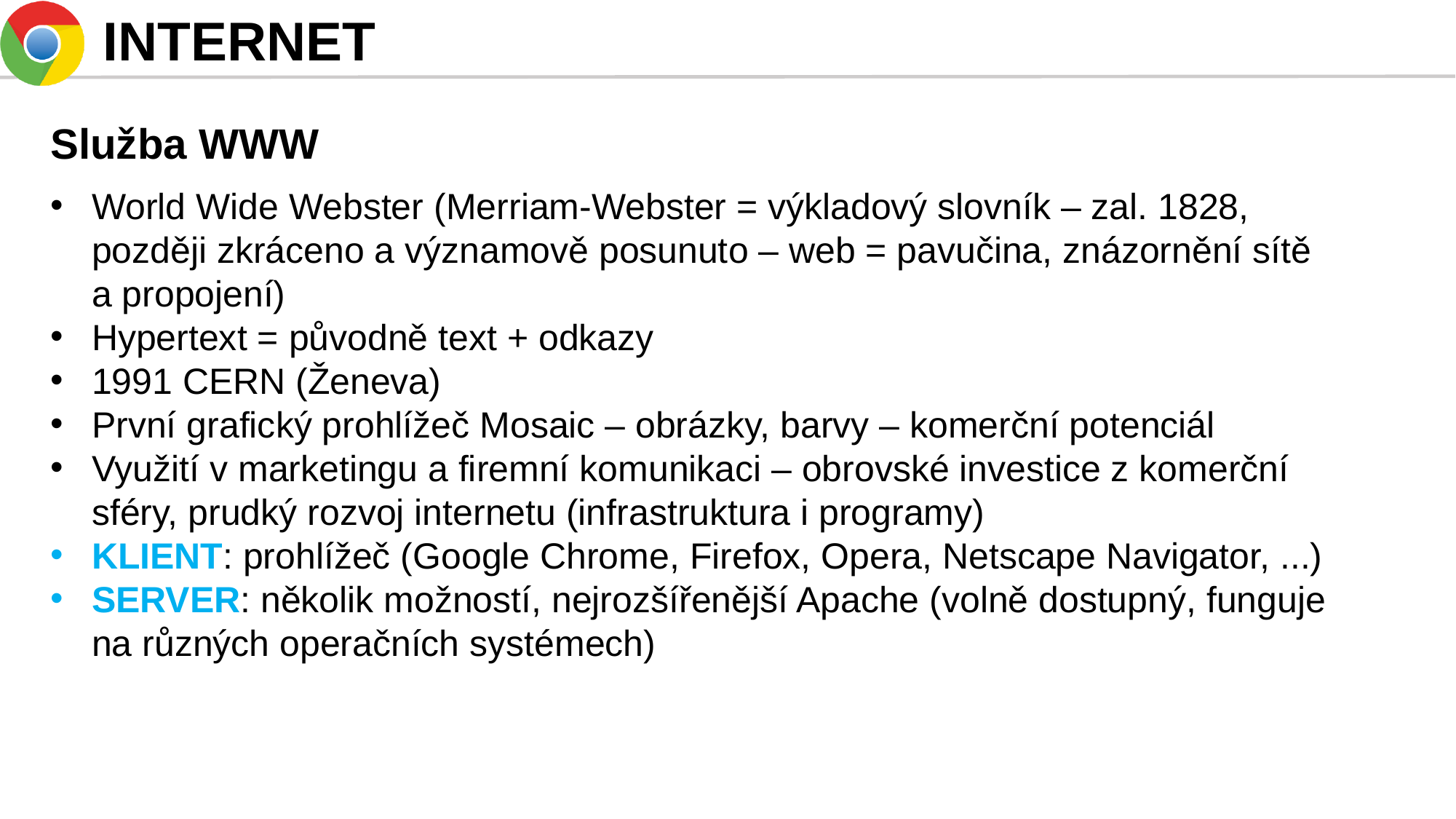

# INTERNET
Služba WWW
World Wide Webster (Merriam-Webster = výkladový slovník – zal. 1828, později zkráceno a významově posunuto – web = pavučina, znázornění sítě a propojení)
Hypertext = původně text + odkazy
1991 CERN (Ženeva)
První grafický prohlížeč Mosaic – obrázky, barvy – komerční potenciál
Využití v marketingu a firemní komunikaci – obrovské investice z komerční sféry, prudký rozvoj internetu (infrastruktura i programy)
KLIENT: prohlížeč (Google Chrome, Firefox, Opera, Netscape Navigator, ...)
SERVER: několik možností, nejrozšířenější Apache (volně dostupný, funguje na různých operačních systémech)